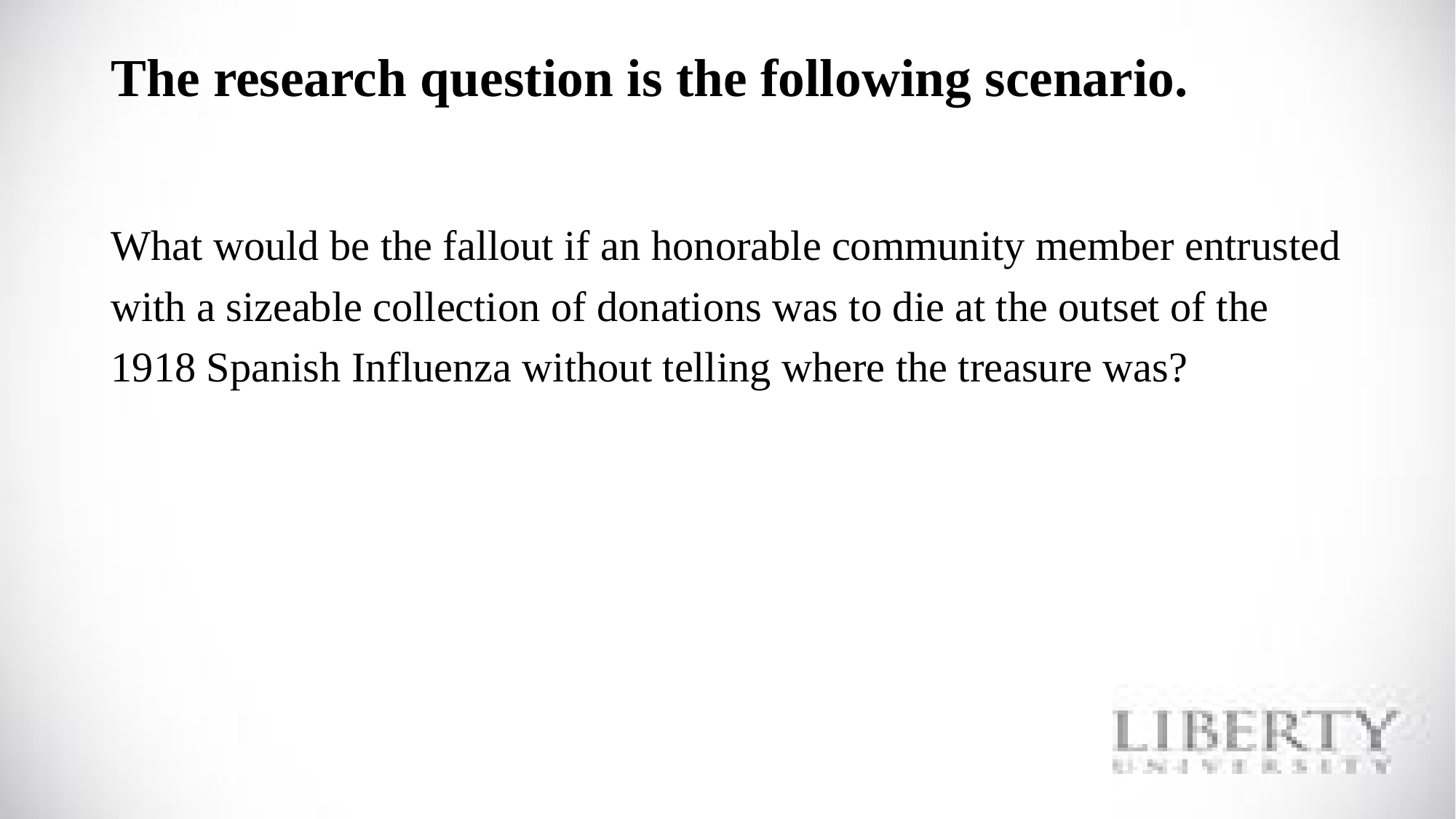

# The research question is the following scenario.
What would be the fallout if an honorable community member entrusted
with a sizeable collection of donations was to die at the outset of the
1918 Spanish Influenza without telling where the treasure was?